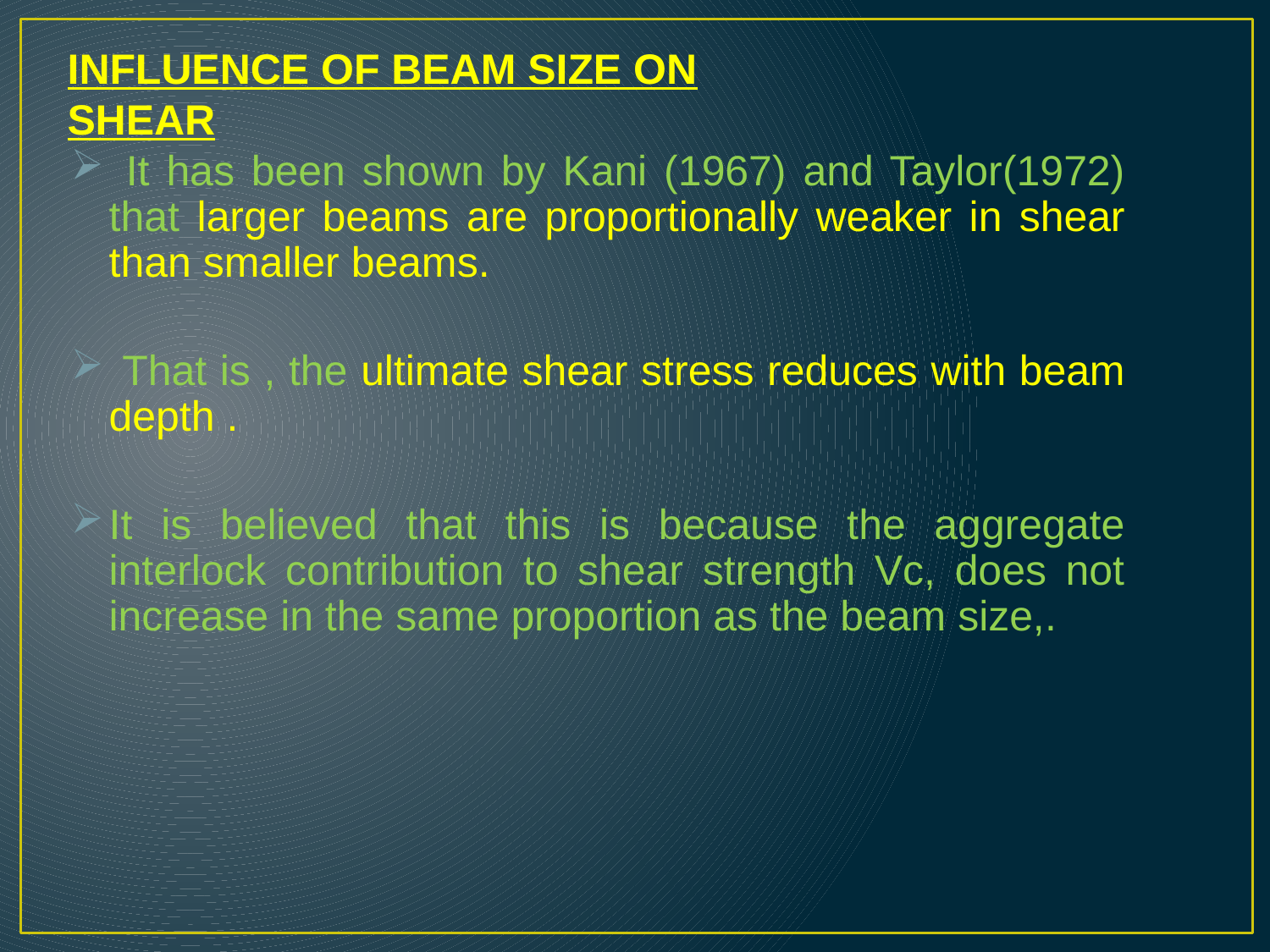

INFLUENCE OF BEAM SIZE ON SHEAR
 It has been shown by Kani (1967) and Taylor(1972) that larger beams are proportionally weaker in shear than smaller beams.

 That is , the ultimate shear stress reduces with beam depth .

It is believed that this is because the aggregate interlock contribution to shear strength Vc, does not increase in the same proportion as the beam size,.